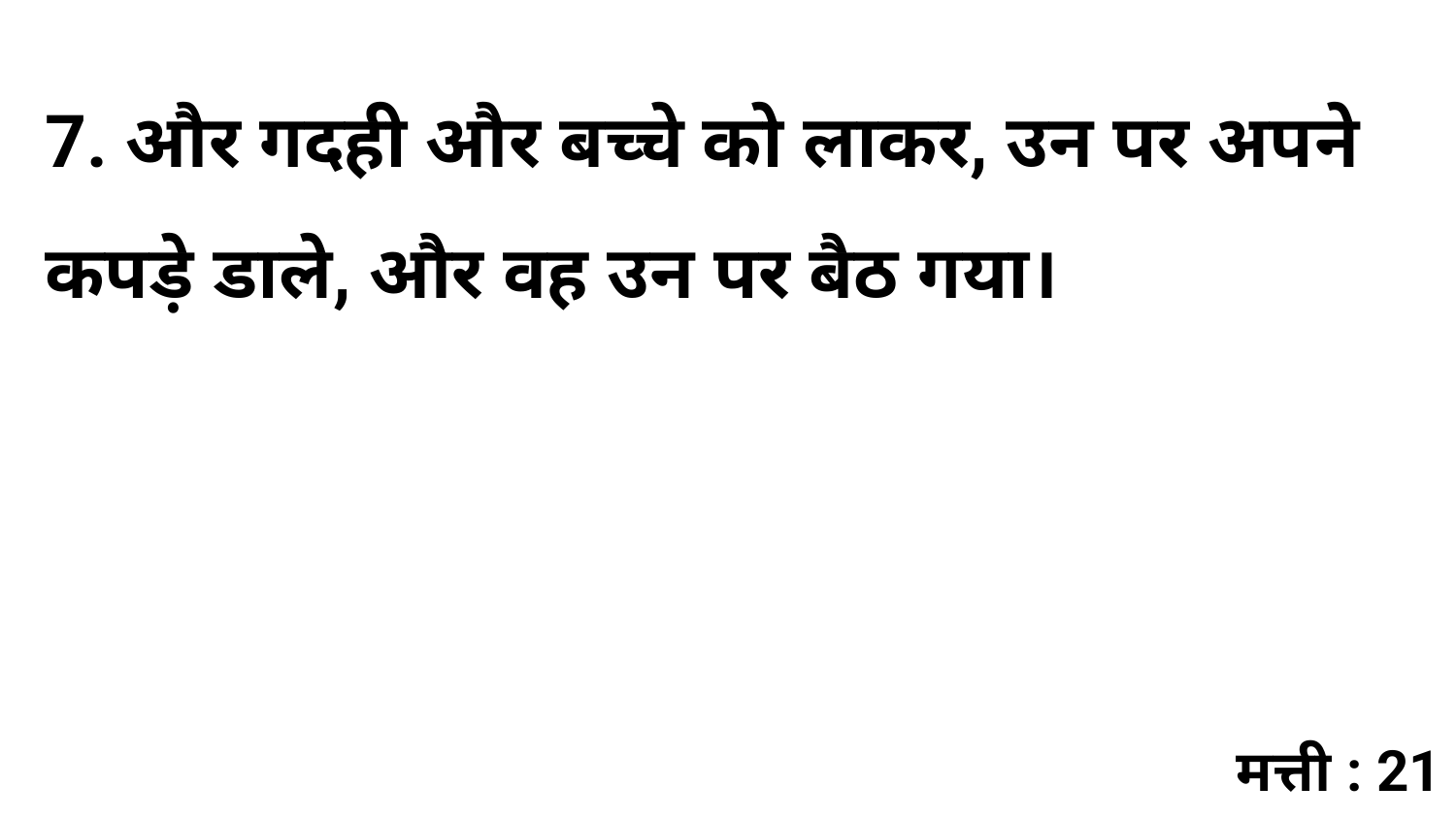

7. और गदही और बच्चे को लाकर, उन पर अपने कपड़े डाले, और वह उन पर बैठ गया।
मत्ती : 21